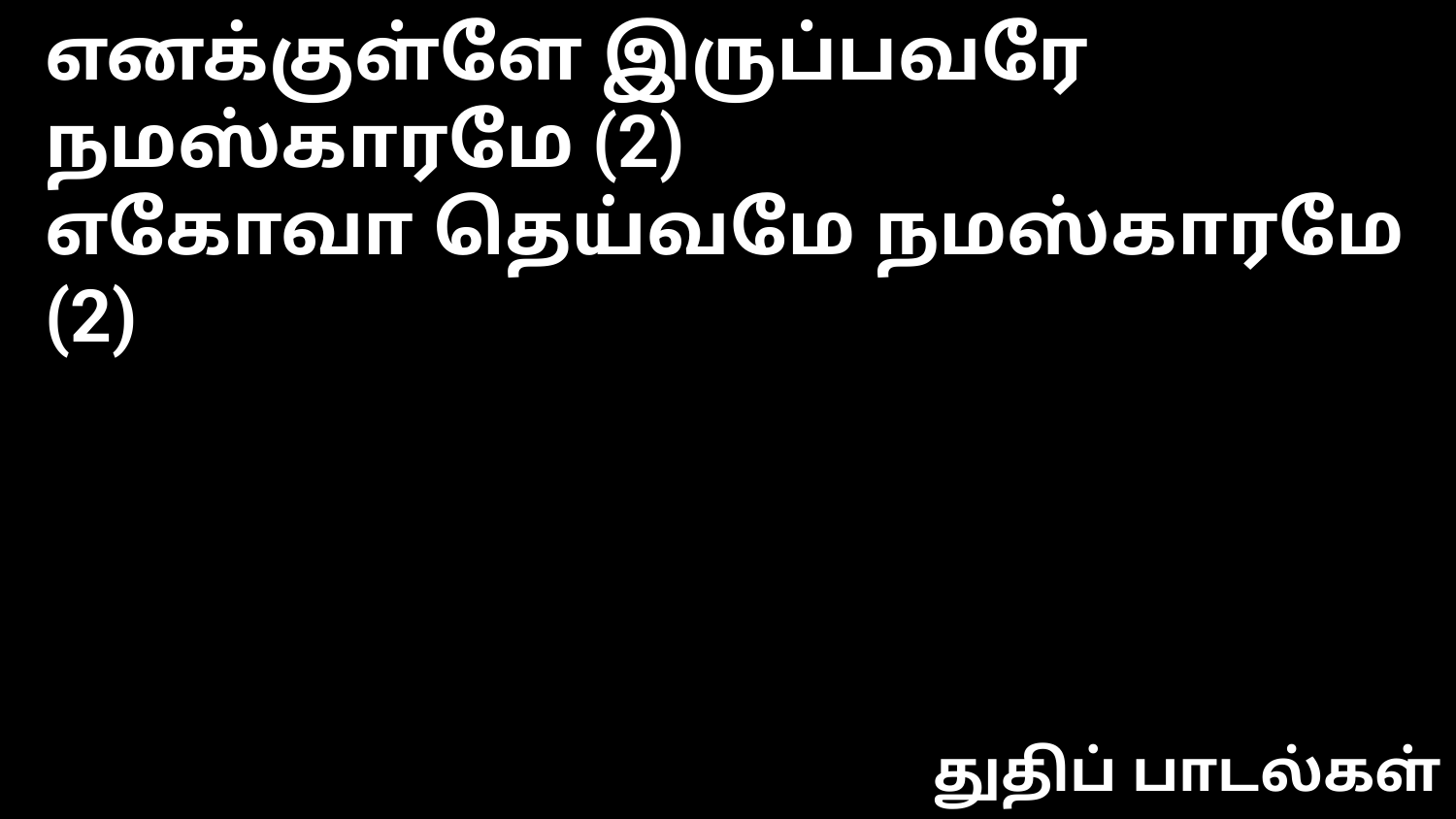

எனக்குள்ளே இருப்பவரே நமஸ்காரமே (2)
எகோவா தெய்வமே நமஸ்காரமே (2)

துதிப் பாடல்கள்